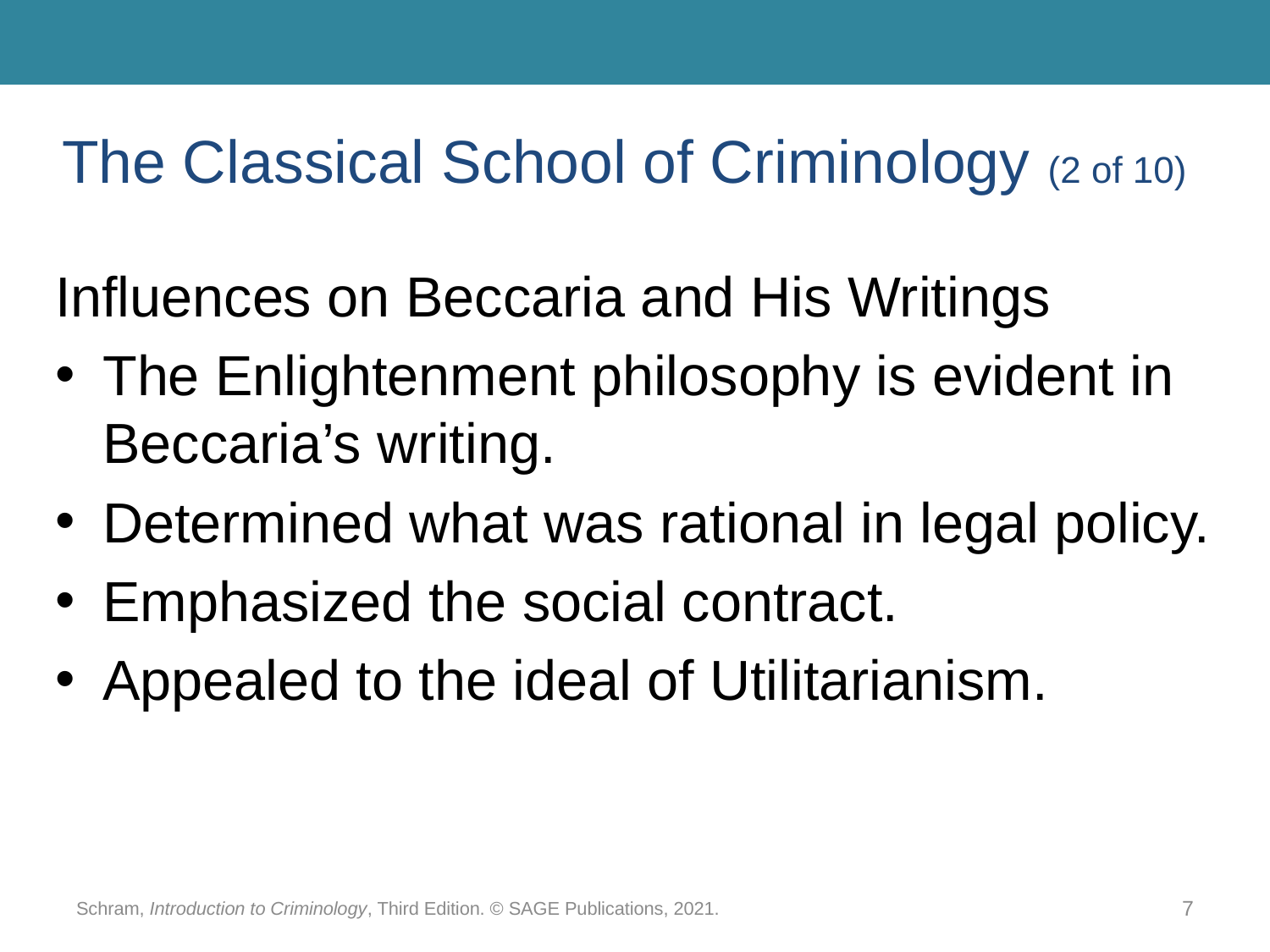

# The Classical School of Criminology (2 of 10)
Influences on Beccaria and His Writings
The Enlightenment philosophy is evident in Beccaria’s writing.
Determined what was rational in legal policy.
Emphasized the social contract.
Appealed to the ideal of Utilitarianism.

Schram, Introduction to Criminology, Third Edition. © SAGE Publications, 2021.
7